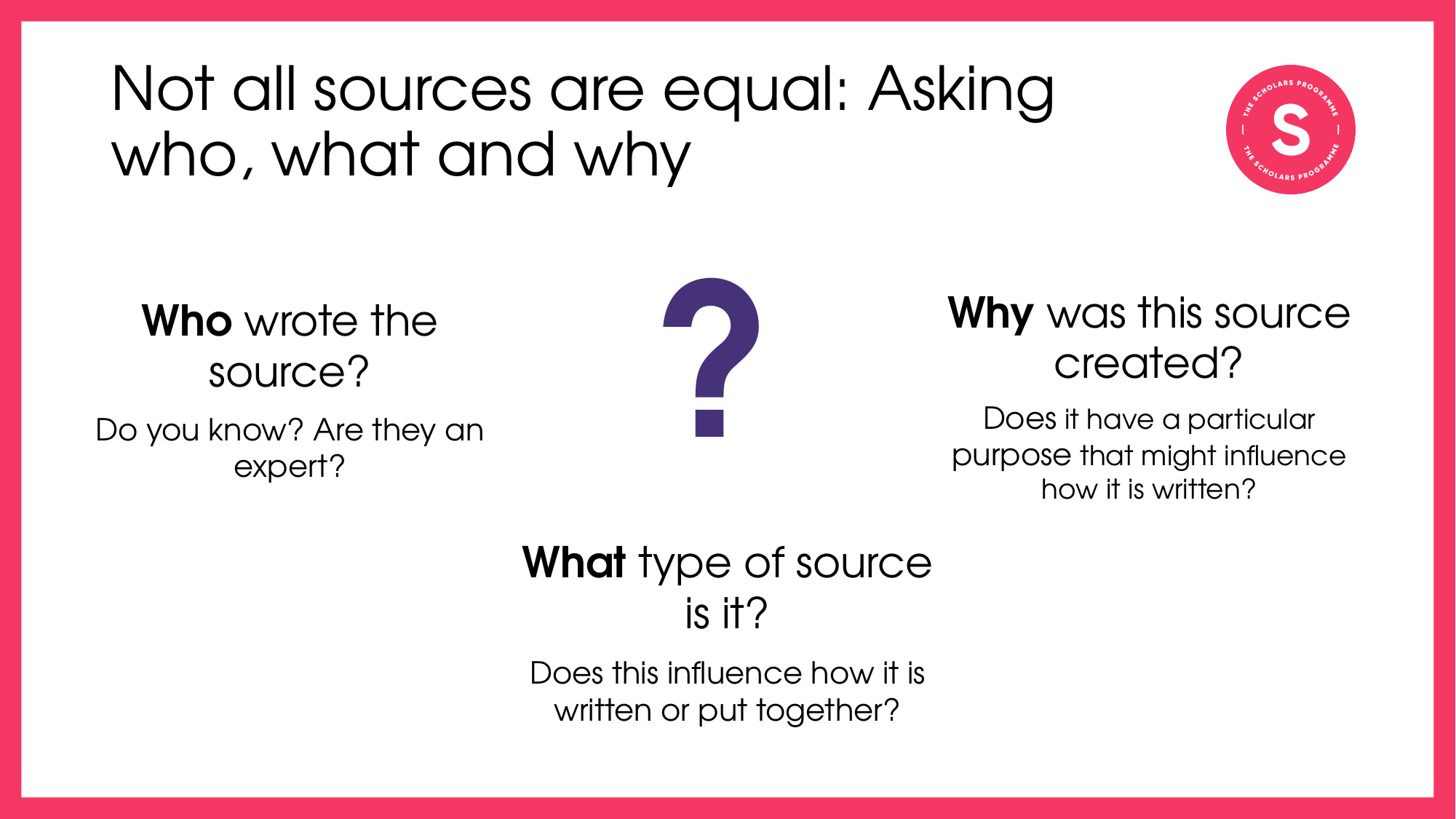

# Not all sources are equal: Asking who, what and why
?
Why was this source created?
Who wrote the source?
Does it have a particular purpose that might influence how it is written?
Do you know? Are they an expert?
What type of source is it?
Does this influence how it is written or put together?